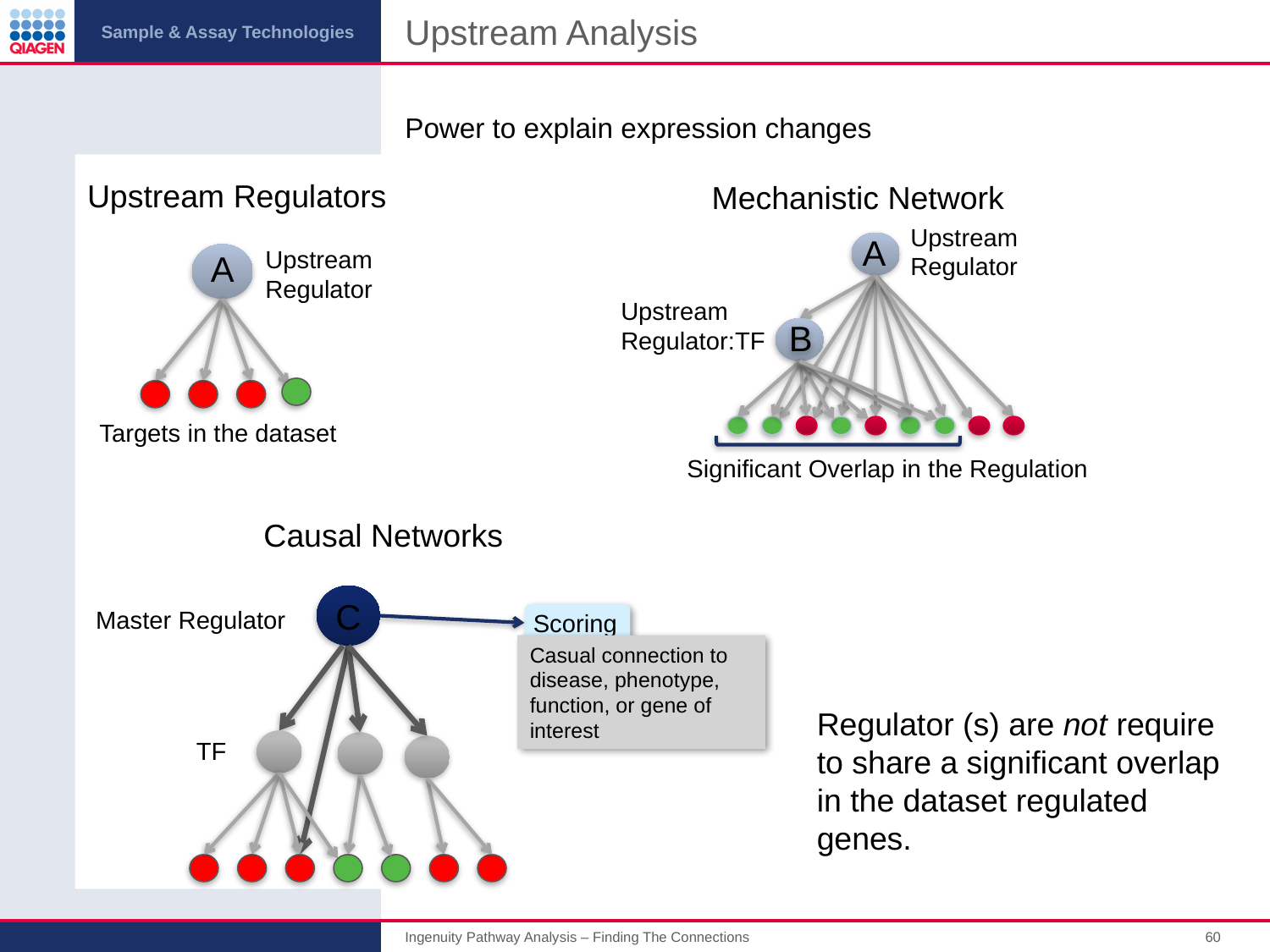

# Upstream Analysis
Power to explain expression changes
Upstream Regulators
Mechanistic Network
Upstream Regulator
A

Upstream Regulator:TF
B

Significant Overlap in the Regulation
Upstream Regulator
A

Targets in the dataset
Causal Networks
C

Master Regulator
TF
 Scoring
Casual connection to disease, phenotype, function, or gene of interest
Regulator (s) are not require to share a significant overlap in the dataset regulated genes.
Ingenuity Pathway Analysis – Finding The Connections
60